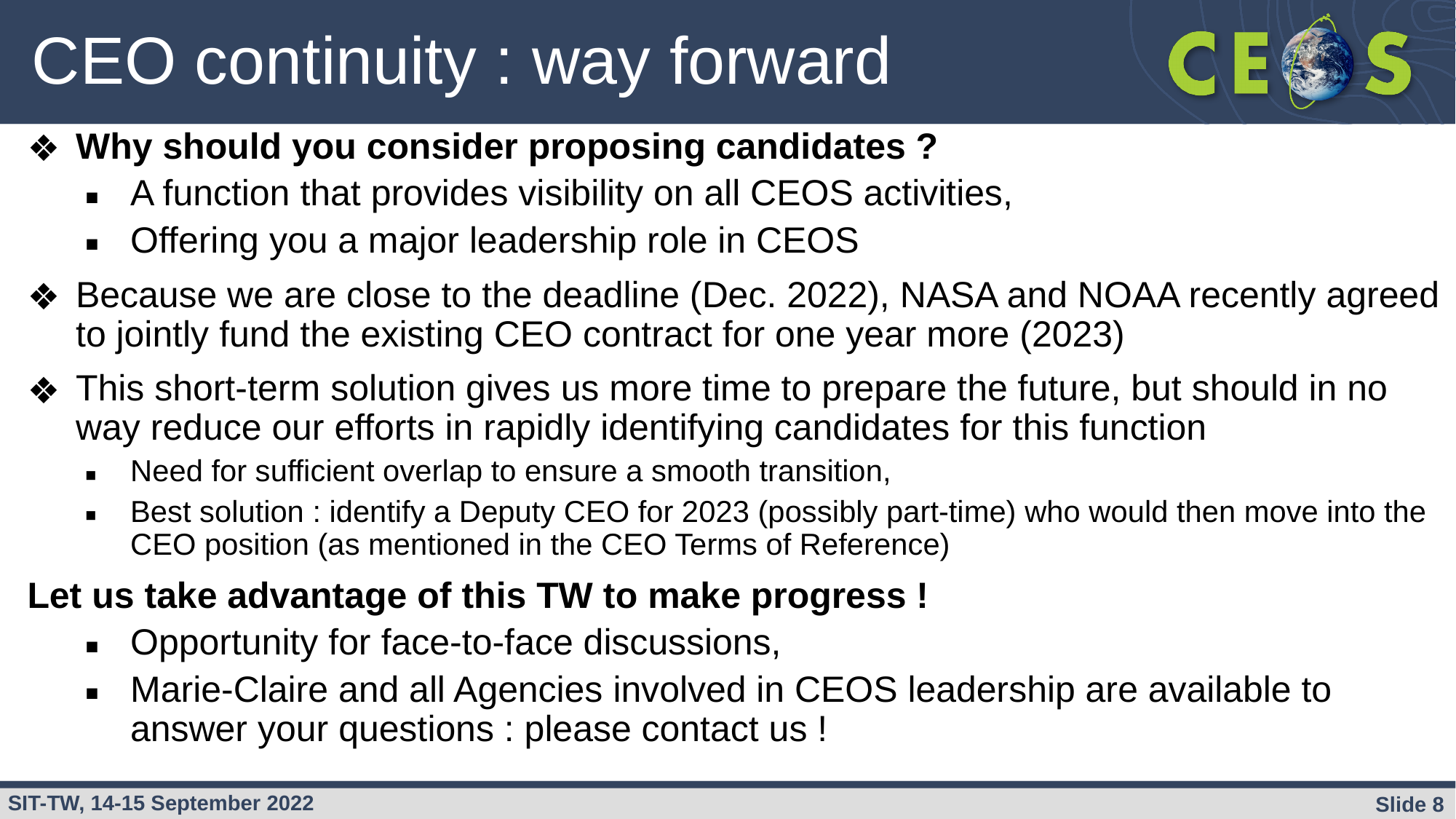

# CEO continuity : way forward
Why should you consider proposing candidates ?
A function that provides visibility on all CEOS activities,
Offering you a major leadership role in CEOS
Because we are close to the deadline (Dec. 2022), NASA and NOAA recently agreed to jointly fund the existing CEO contract for one year more (2023)
This short-term solution gives us more time to prepare the future, but should in no way reduce our efforts in rapidly identifying candidates for this function
Need for sufficient overlap to ensure a smooth transition,
Best solution : identify a Deputy CEO for 2023 (possibly part-time) who would then move into the CEO position (as mentioned in the CEO Terms of Reference)
Let us take advantage of this TW to make progress !
Opportunity for face-to-face discussions,
Marie-Claire and all Agencies involved in CEOS leadership are available to answer your questions : please contact us !